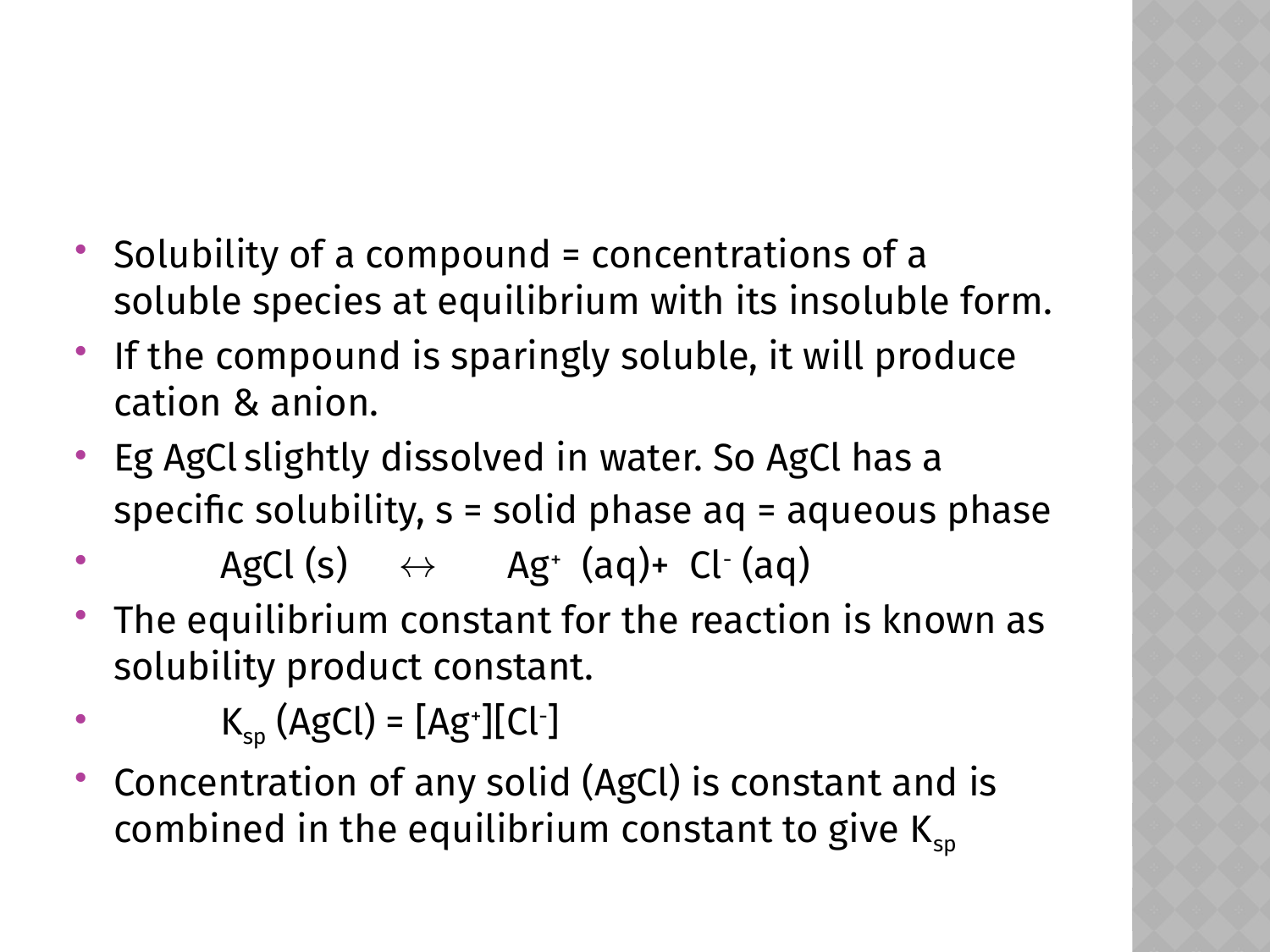

#
Solubility of a compound = concentrations of a soluble species at equilibrium with its insoluble form.
If the compound is sparingly soluble, it will produce cation & anion.
Eg AgCl slightly dissolved in water. So AgCl has a specific solubility, s = solid phase aq = aqueous phase
	AgCl (s)     ↔       Ag+  (aq)+  Cl- (aq)
The equilibrium constant for the reaction is known as solubility product constant.
		Ksp (AgCl) = [Ag+][Cl-]
Concentration of any solid (AgCl) is constant and is combined in the equilibrium constant to give Ksp